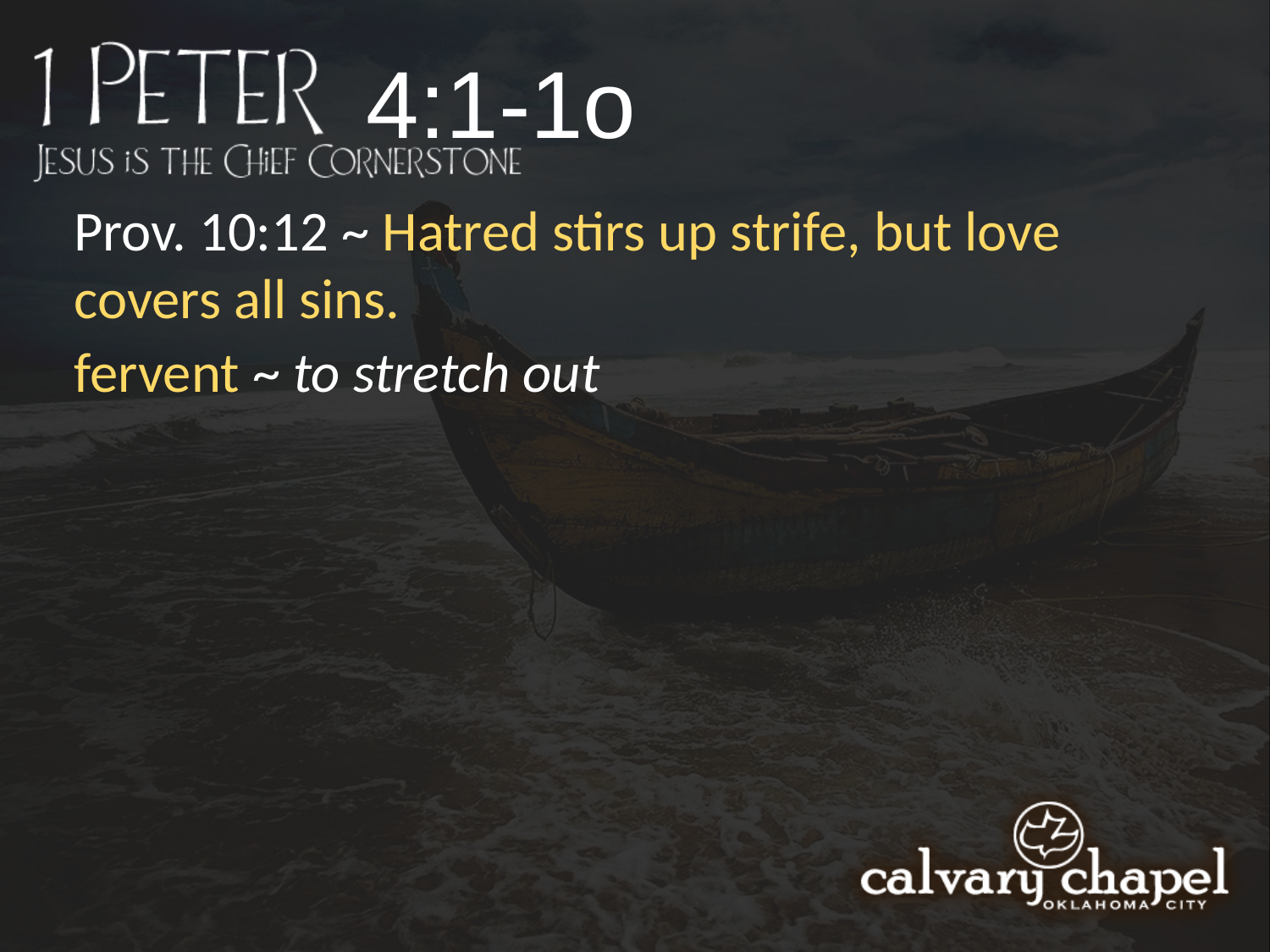

4:1-1o
Prov. 10:12 ~ Hatred stirs up strife, but love covers all sins.
fervent ~ to stretch out